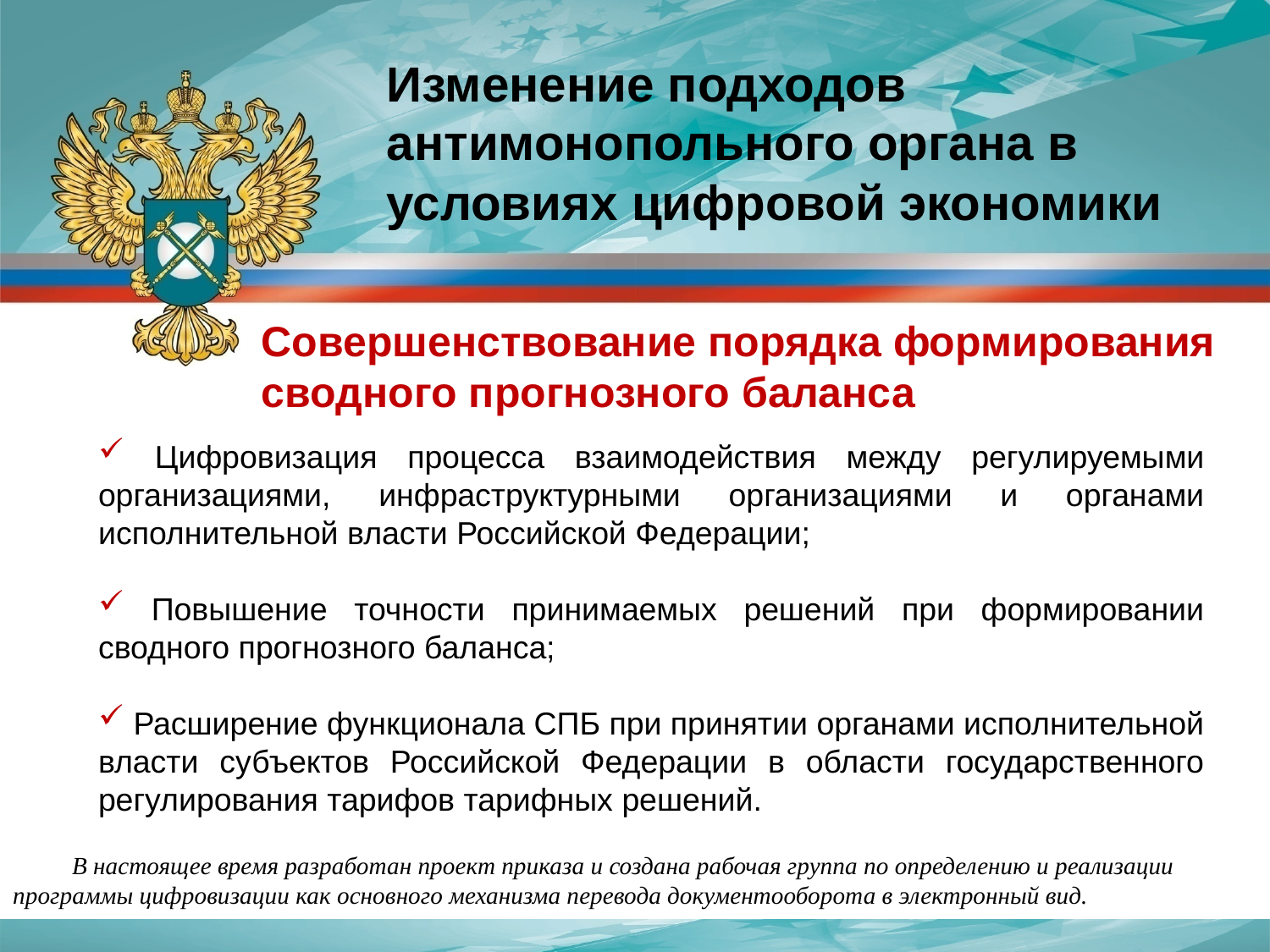

Изменение подходов антимонопольного органа в условиях цифровой экономики
Совершенствование порядка формирования сводного прогнозного баланса
 Цифровизация процесса взаимодействия между регулируемыми организациями, инфраструктурными организациями и органами исполнительной власти Российской Федерации;

 Повышение точности принимаемых решений при формировании сводного прогнозного баланса;

 Расширение функционала СПБ при принятии органами исполнительной власти субъектов Российской Федерации в области государственного регулирования тарифов тарифных решений.
В настоящее время разработан проект приказа и создана рабочая группа по определению и реализации программы цифровизации как основного механизма перевода документооборота в электронный вид.